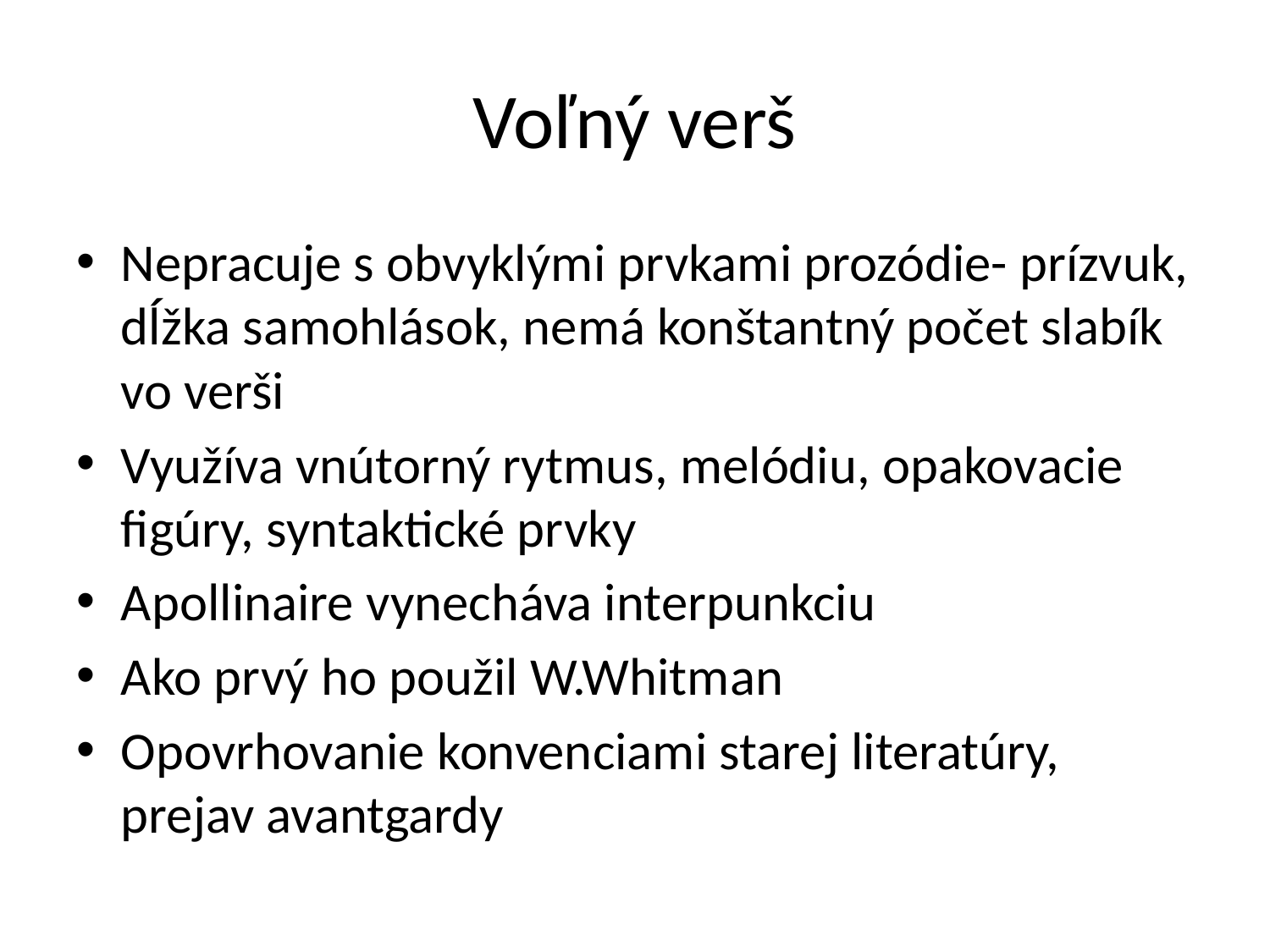

# Voľný verš
Nepracuje s obvyklými prvkami prozódie- prízvuk, dĺžka samohlások, nemá konštantný počet slabík vo verši
Využíva vnútorný rytmus, melódiu, opakovacie figúry, syntaktické prvky
Apollinaire vynecháva interpunkciu
Ako prvý ho použil W.Whitman
Opovrhovanie konvenciami starej literatúry, prejav avantgardy